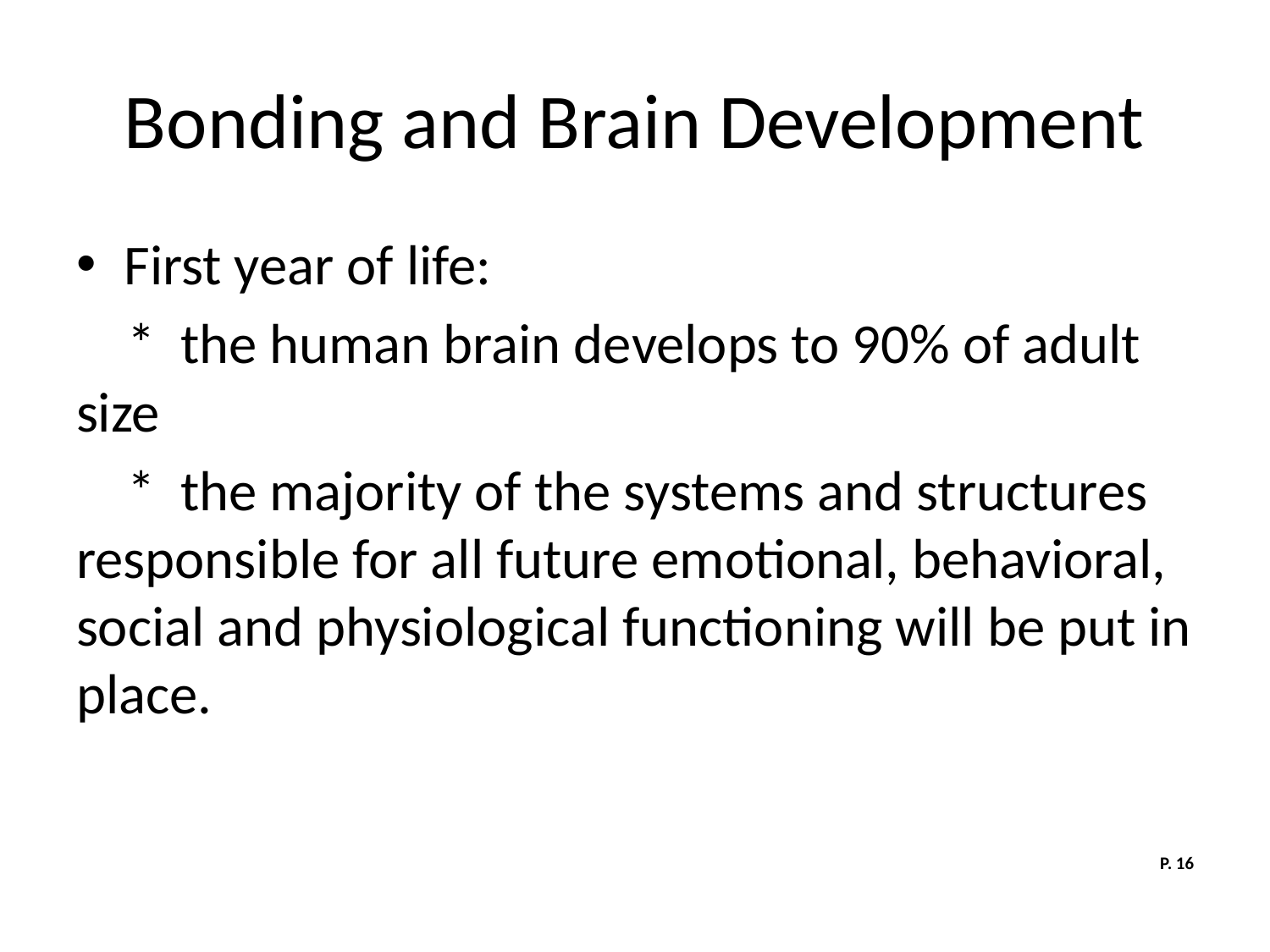

# Bonding and Brain Development
First year of life:
    *  the human brain develops to 90% of adult size
    *  the majority of the systems and structures responsible for all future emotional, behavioral, social and physiological functioning will be put in place.

P. 16